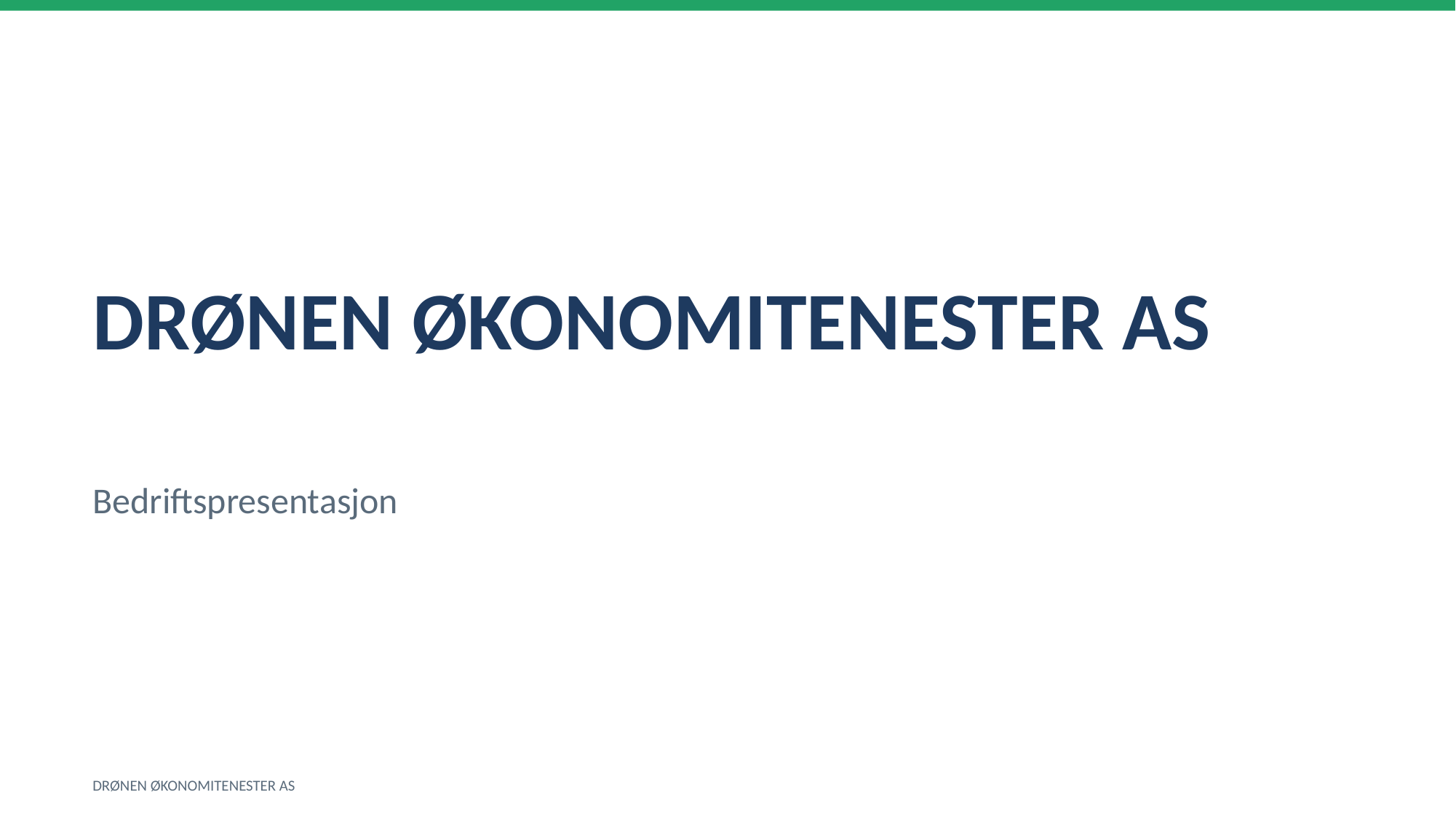

DRØNEN ØKONOMITENESTER AS
Bedriftspresentasjon
DRØNEN ØKONOMITENESTER AS